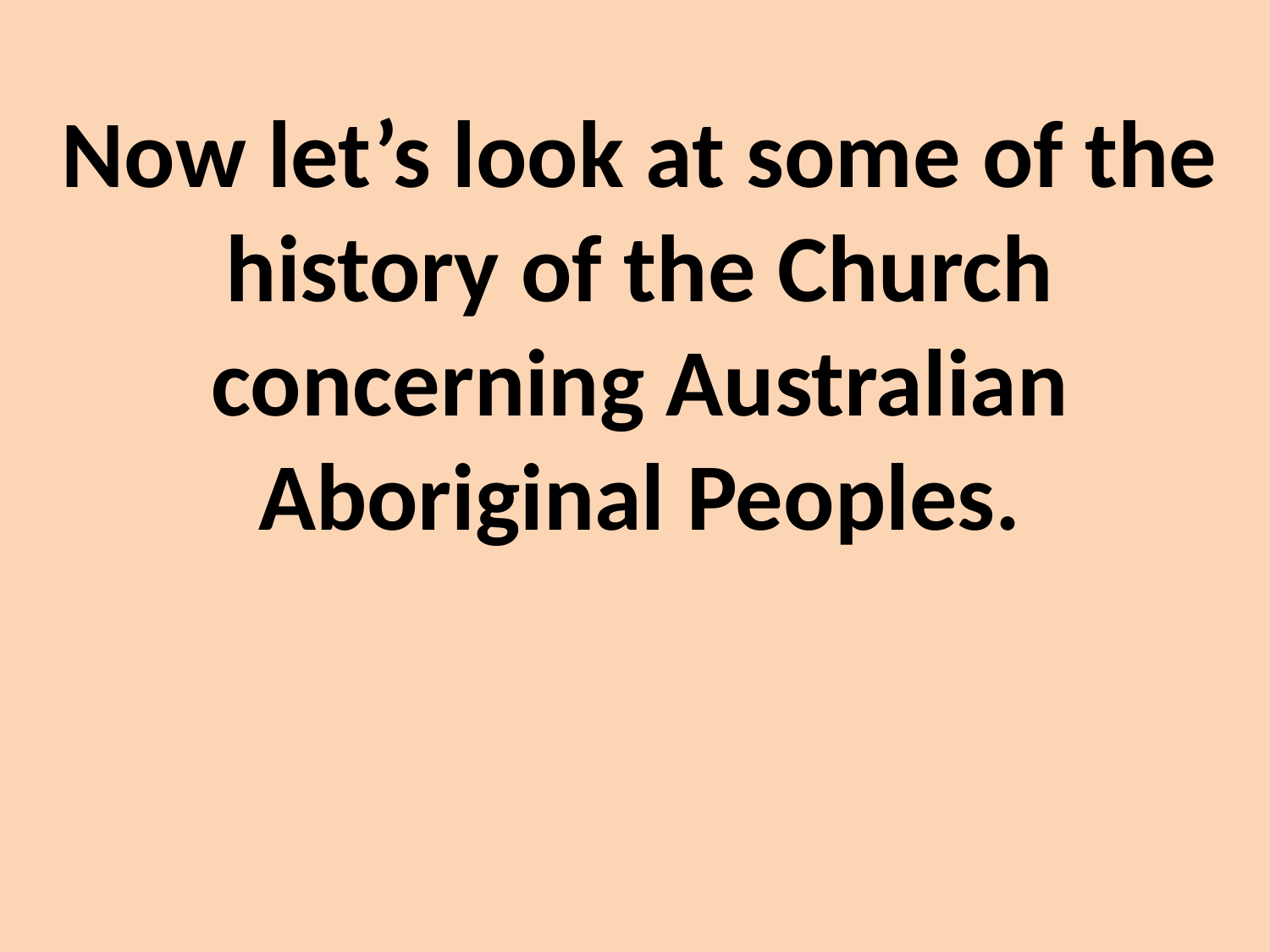

Now let’s look at some of the history of the Church concerning Australian Aboriginal Peoples.